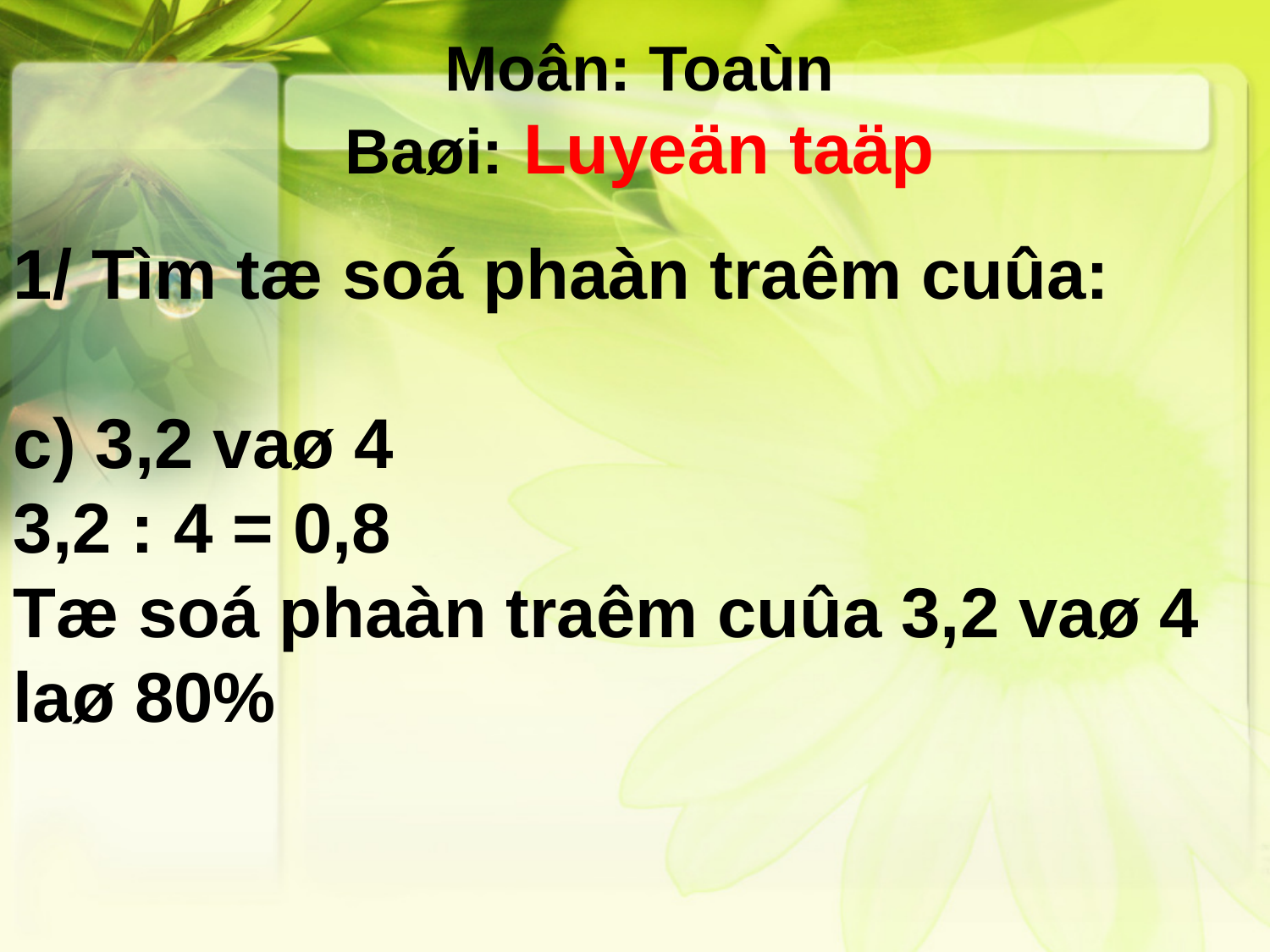

Moân: Toaùn
Baøi: Luyeän taäp
1/ Tìm tæ soá phaàn traêm cuûa:

c) 3,2 vaø 4
3,2 : 4 = 0,8
Tæ soá phaàn traêm cuûa 3,2 vaø 4 laø 80%